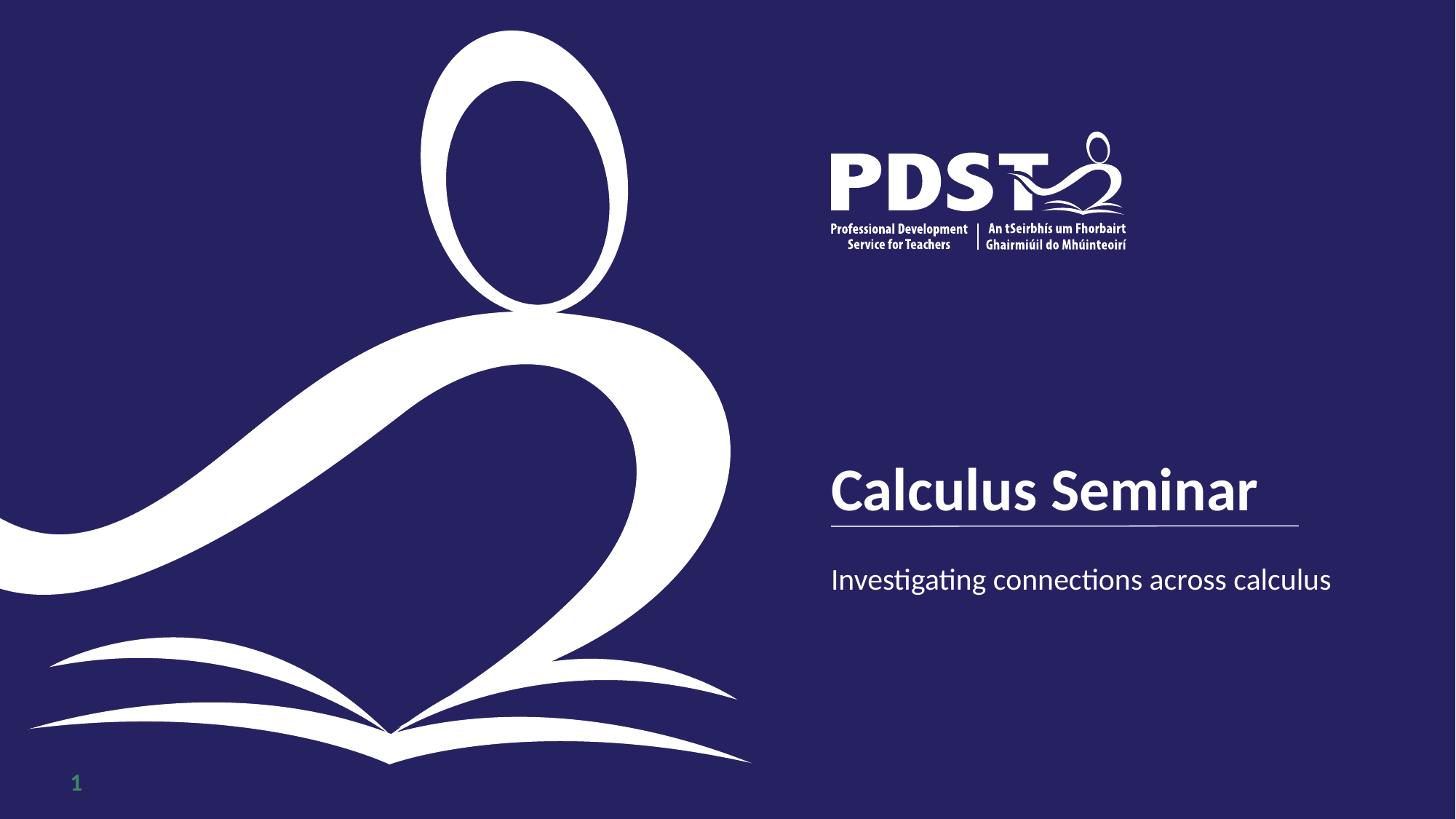

# Calculus Seminar
Investigating connections across calculus
1